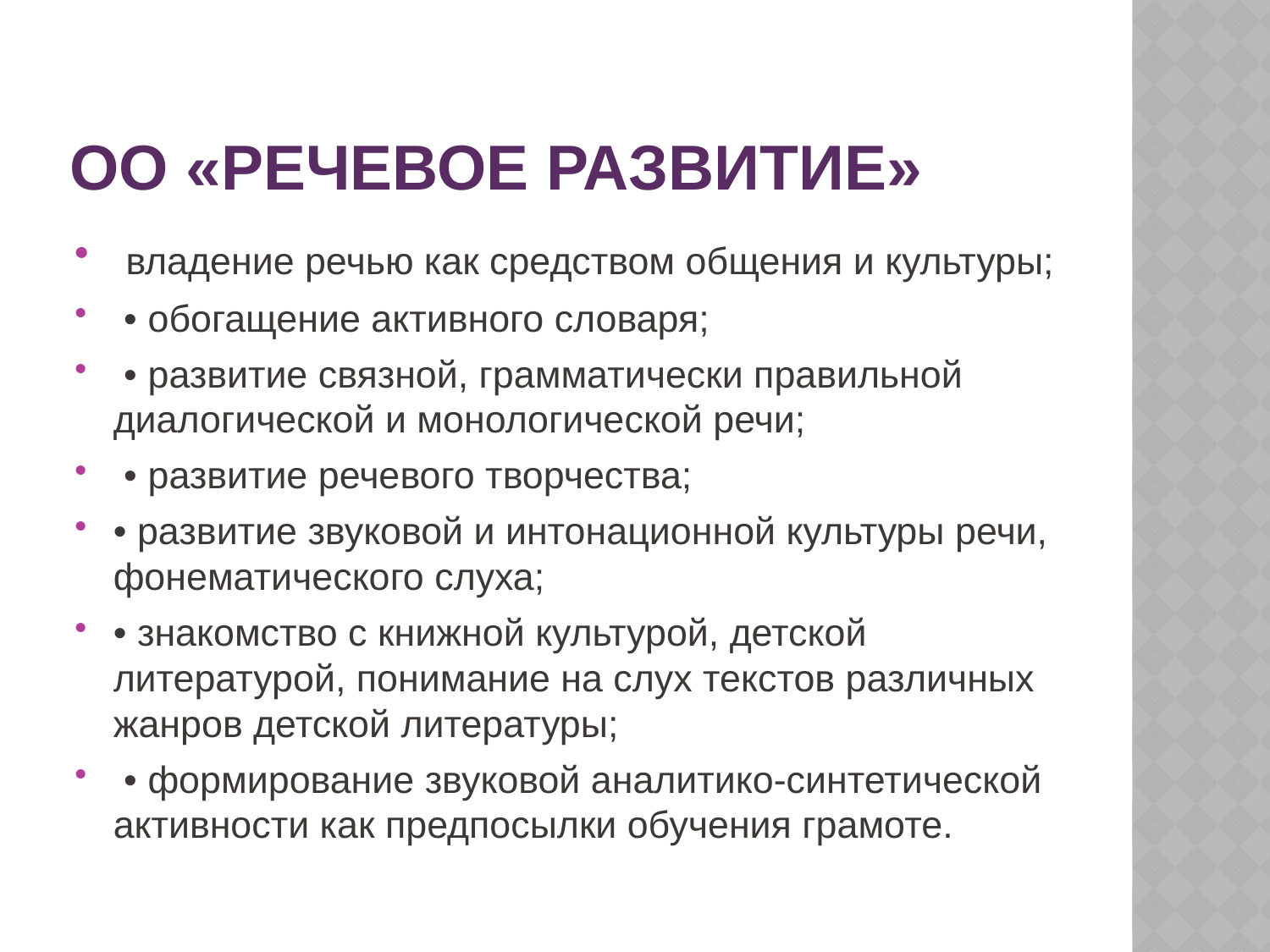

# ОО «Речевое развитие»
 владение речью как средством общения и культуры;
 • обогащение активного словаря;
 • развитие связной, грамматически правильной диалогической и монологической речи;
 • развитие речевого творчества;
• развитие звуковой и интонационной культуры речи, фонематического слуха;
• знакомство с книжной культурой, детской литературой, понимание на слух текстов различных жанров детской литературы;
 • формирование звуковой аналитико-синтетической активности как предпосылки обучения грамоте.